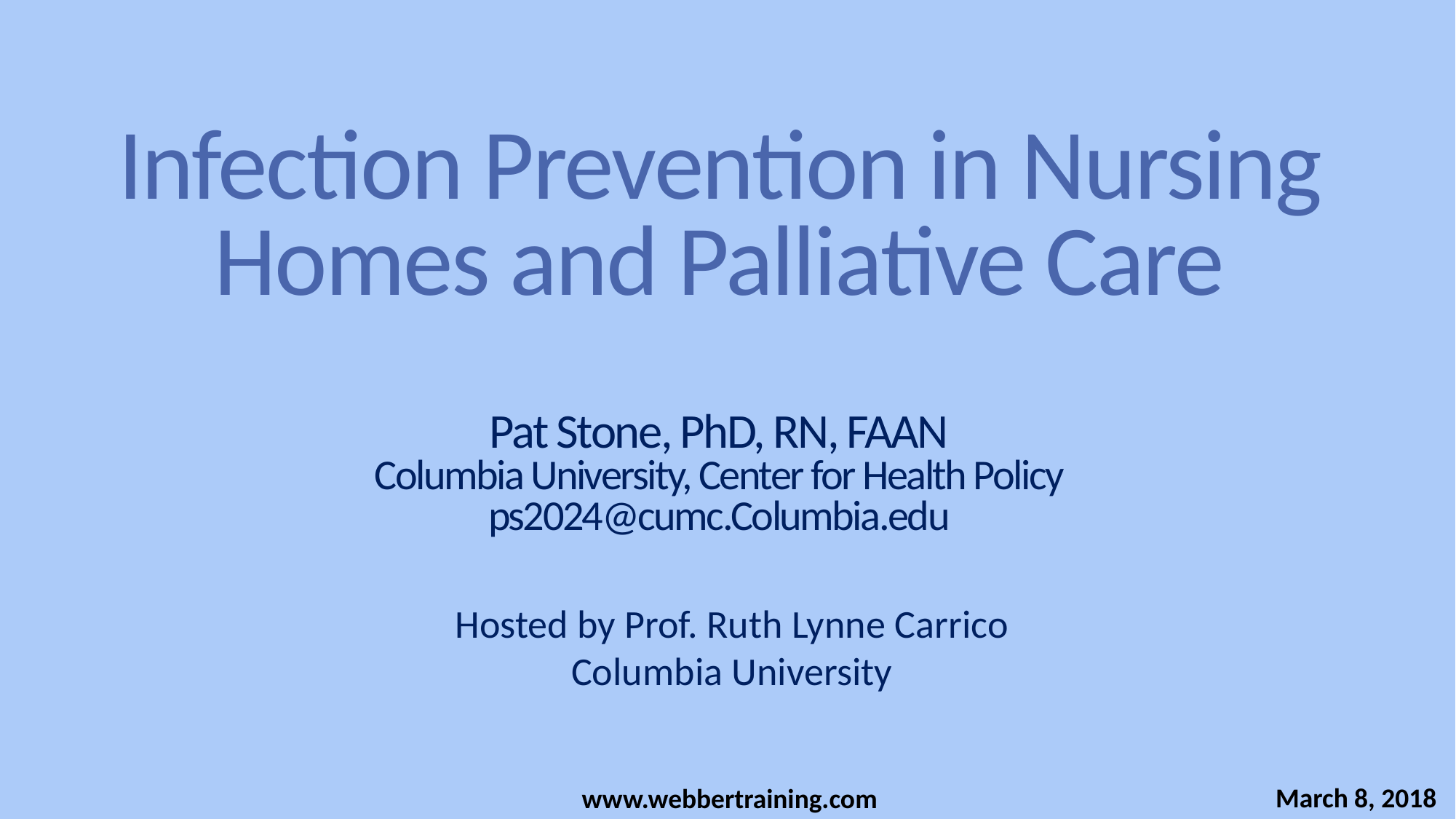

# Infection Prevention in Nursing Homes and Palliative Care Pat Stone, PhD, RN, FAAN Columbia University, Center for Health Policy ps2024@cumc.Columbia.edu
Hosted by Prof. Ruth Lynne Carrico
Columbia University
March 8, 2018
www.webbertraining.com